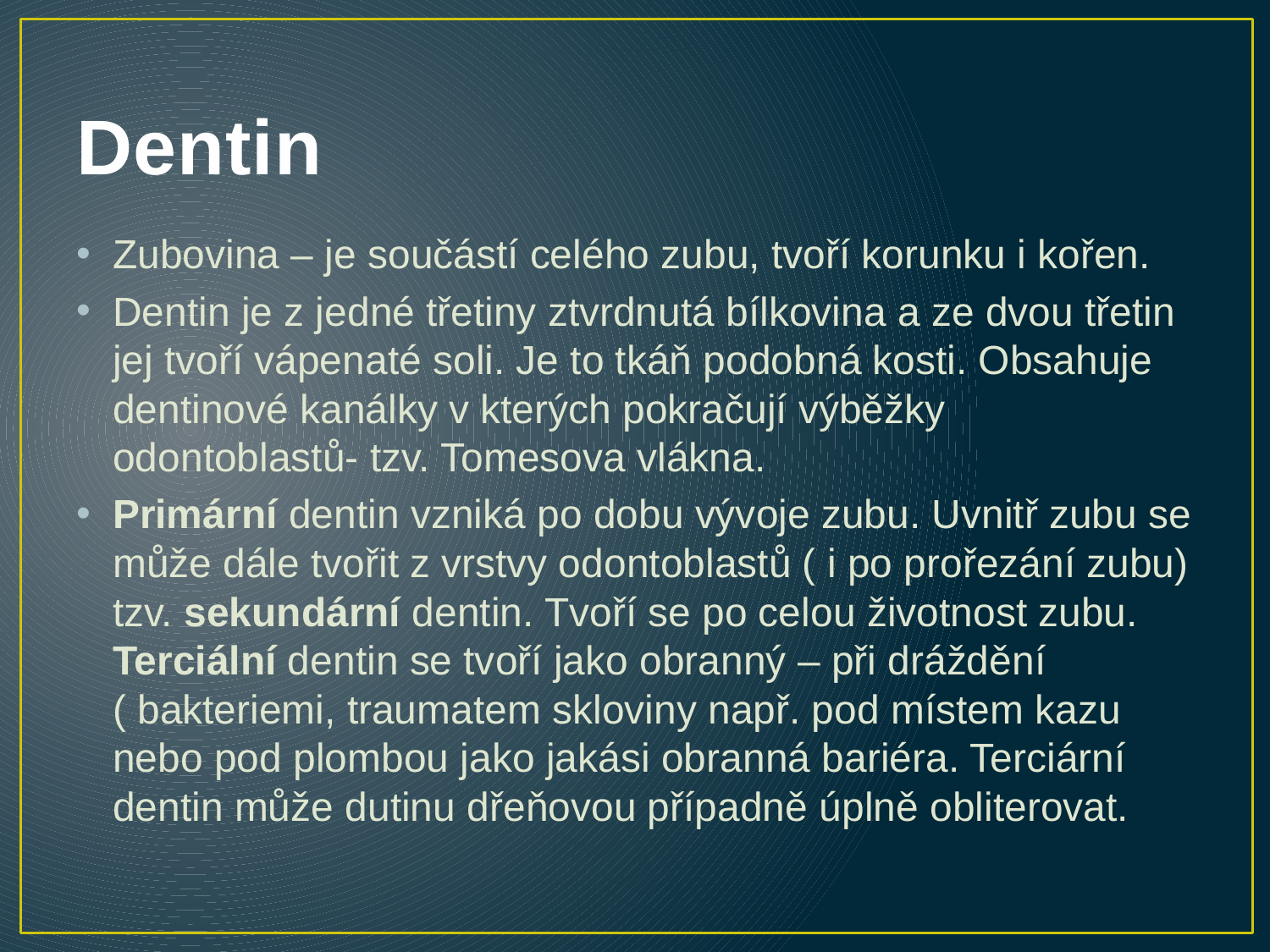

# Dentin
Zubovina – je součástí celého zubu, tvoří korunku i kořen.
Dentin je z jedné třetiny ztvrdnutá bílkovina a ze dvou třetin jej tvoří vápenaté soli. Je to tkáň podobná kosti. Obsahuje dentinové kanálky v kterých pokračují výběžky odontoblastů- tzv. Tomesova vlákna.
Primární dentin vzniká po dobu vývoje zubu. Uvnitř zubu se může dále tvořit z vrstvy odontoblastů ( i po prořezání zubu) tzv. sekundární dentin. Tvoří se po celou životnost zubu. Terciální dentin se tvoří jako obranný – při dráždění ( bakteriemi, traumatem skloviny např. pod místem kazu nebo pod plombou jako jakási obranná bariéra. Terciární dentin může dutinu dřeňovou případně úplně obliterovat.